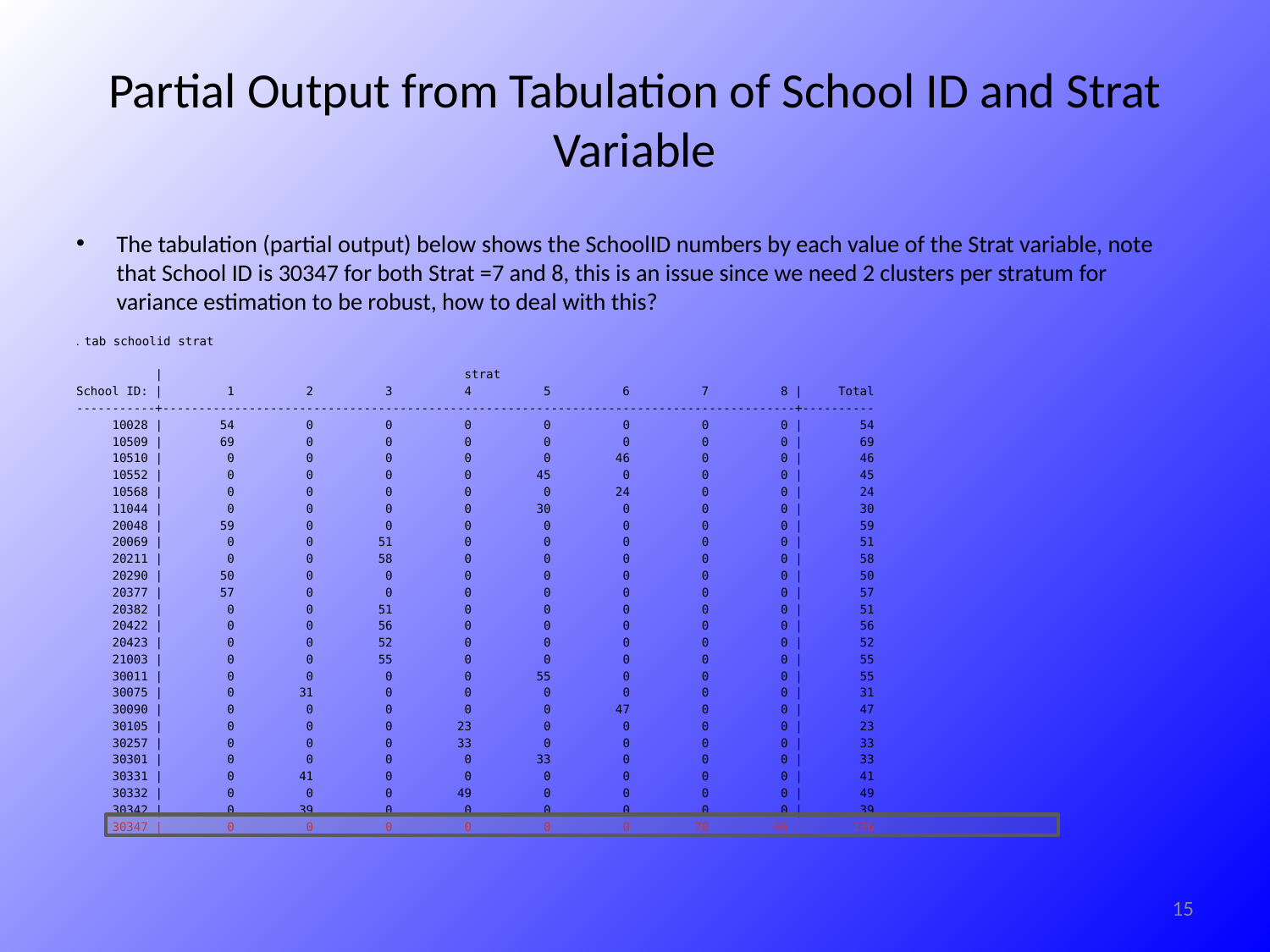

# Partial Output from Tabulation of School ID and Strat Variable
The tabulation (partial output) below shows the SchoolID numbers by each value of the Strat variable, note that School ID is 30347 for both Strat =7 and 8, this is an issue since we need 2 clusters per stratum for variance estimation to be robust, how to deal with this?

.  tab schoolid strat

           |                                          strat
School ID: |         1          2          3          4          5          6          7          8 |     Total
-----------+----------------------------------------------------------------------------------------+----------
     10028 |        54          0          0          0          0          0          0          0 |        54
     10509 |        69          0          0          0          0          0          0          0 |        69
     10510 |         0          0          0          0          0         46          0          0 |        46
     10552 |         0          0          0          0         45          0          0          0 |        45
     10568 |         0          0          0          0          0         24          0          0 |        24
     11044 |         0          0          0          0         30          0          0          0 |        30
     20048 |        59          0          0          0          0          0          0          0 |        59
     20069 |         0          0         51          0          0          0          0          0 |        51
     20211 |         0          0         58          0          0          0          0          0 |        58
     20290 |        50          0          0          0          0          0          0          0 |        50
     20377 |        57          0          0          0          0          0          0          0 |        57
     20382 |         0          0         51          0          0          0          0          0 |        51
     20422 |         0          0         56          0          0          0          0          0 |        56
     20423 |         0          0         52          0          0          0          0          0 |        52
     21003 |         0          0         55          0          0          0          0          0 |        55
     30011 |         0          0          0          0         55          0          0          0 |        55
     30075 |         0         31          0          0          0          0          0          0 |        31
     30090 |         0          0          0          0          0         47          0          0 |        47
     30105 |         0          0          0         23          0          0          0          0 |        23
     30257 |         0          0          0         33          0          0          0          0 |        33
     30301 |         0          0          0          0         33          0          0          0 |        33
     30331 |         0         41          0          0          0          0          0          0 |        41
     30332 |         0          0          0         49          0          0          0          0 |        49
     30342 |         0         39          0          0          0          0          0          0 |        39
     30347 |         0          0          0          0          0          0         70         66 |       136

15